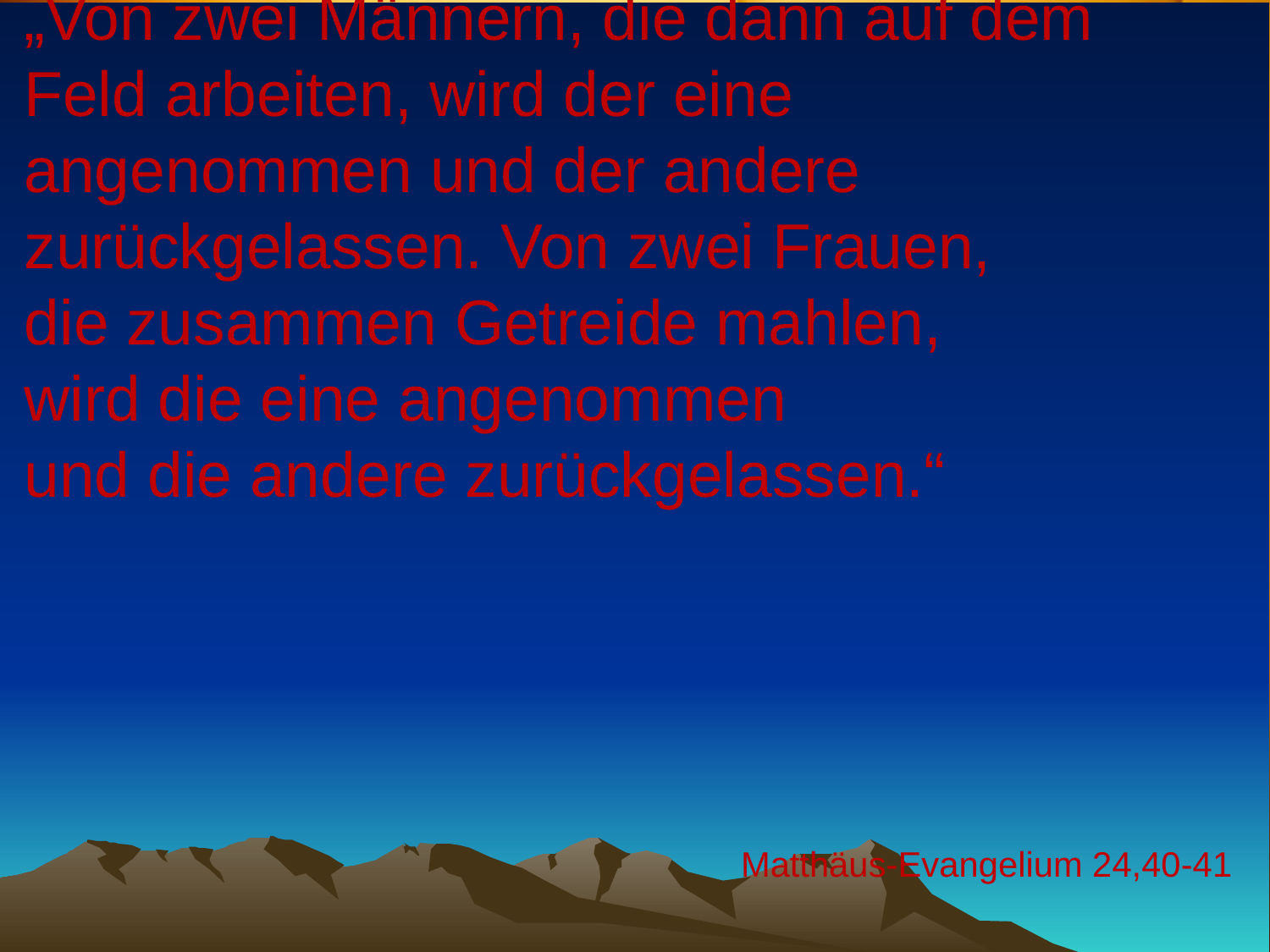

# „Von zwei Männern, die dann auf dem Feld arbeiten, wird der eine angenommen und der andere zurückgelassen. Von zwei Frauen, die zusammen Getreide mahlen, wird die eine angenommen und die andere zurückgelassen.“
Matthäus-Evangelium 24,40-41